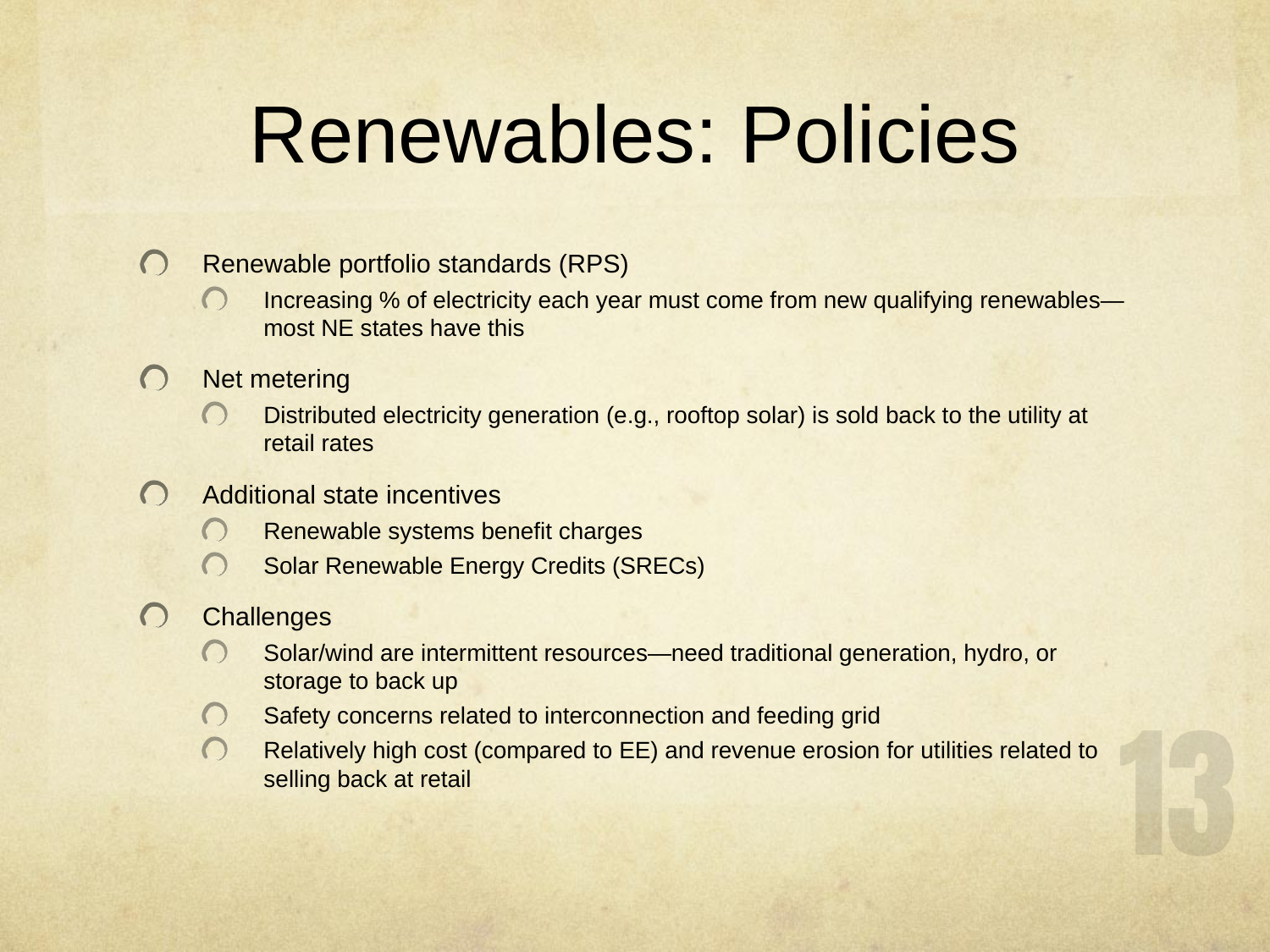

# Renewables: Policies
Renewable portfolio standards (RPS)
Increasing % of electricity each year must come from new qualifying renewables—most NE states have this
Net metering
Distributed electricity generation (e.g., rooftop solar) is sold back to the utility at retail rates
Additional state incentives
Renewable systems benefit charges
Solar Renewable Energy Credits (SRECs)
Challenges
Solar/wind are intermittent resources—need traditional generation, hydro, or storage to back up
Safety concerns related to interconnection and feeding grid
Relatively high cost (compared to EE) and revenue erosion for utilities related to selling back at retail

13